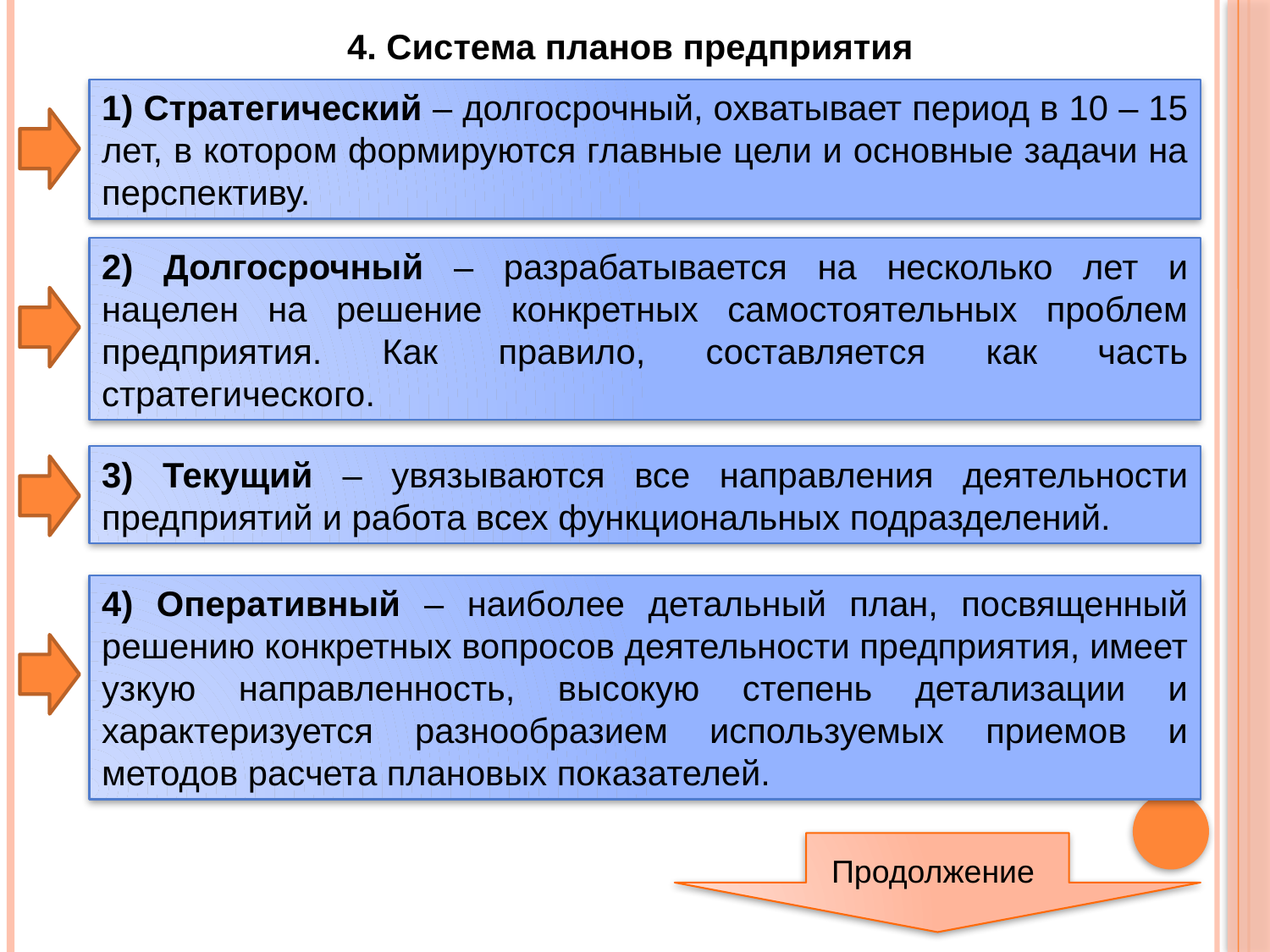

4. Система планов предприятия
1) Стратегический – долгосрочный, охватывает период в 10 – 15 лет, в котором формируются главные цели и основные задачи на перспективу.

2) Долгосрочный – разрабатывается на несколько лет и нацелен на решение конкретных самостоятельных проблем предприятия. Как правило, составляется как часть стратегического.

3) Текущий – увязываются все направления деятельности предприятий и работа всех функциональных подразделений.

4) Оперативный – наиболее детальный план, посвященный решению конкретных вопросов деятельности предприятия, имеет узкую направленность, высокую степень детализации и характеризуется разнообразием используемых приемов и методов расчета плановых показателей.

Продолжение